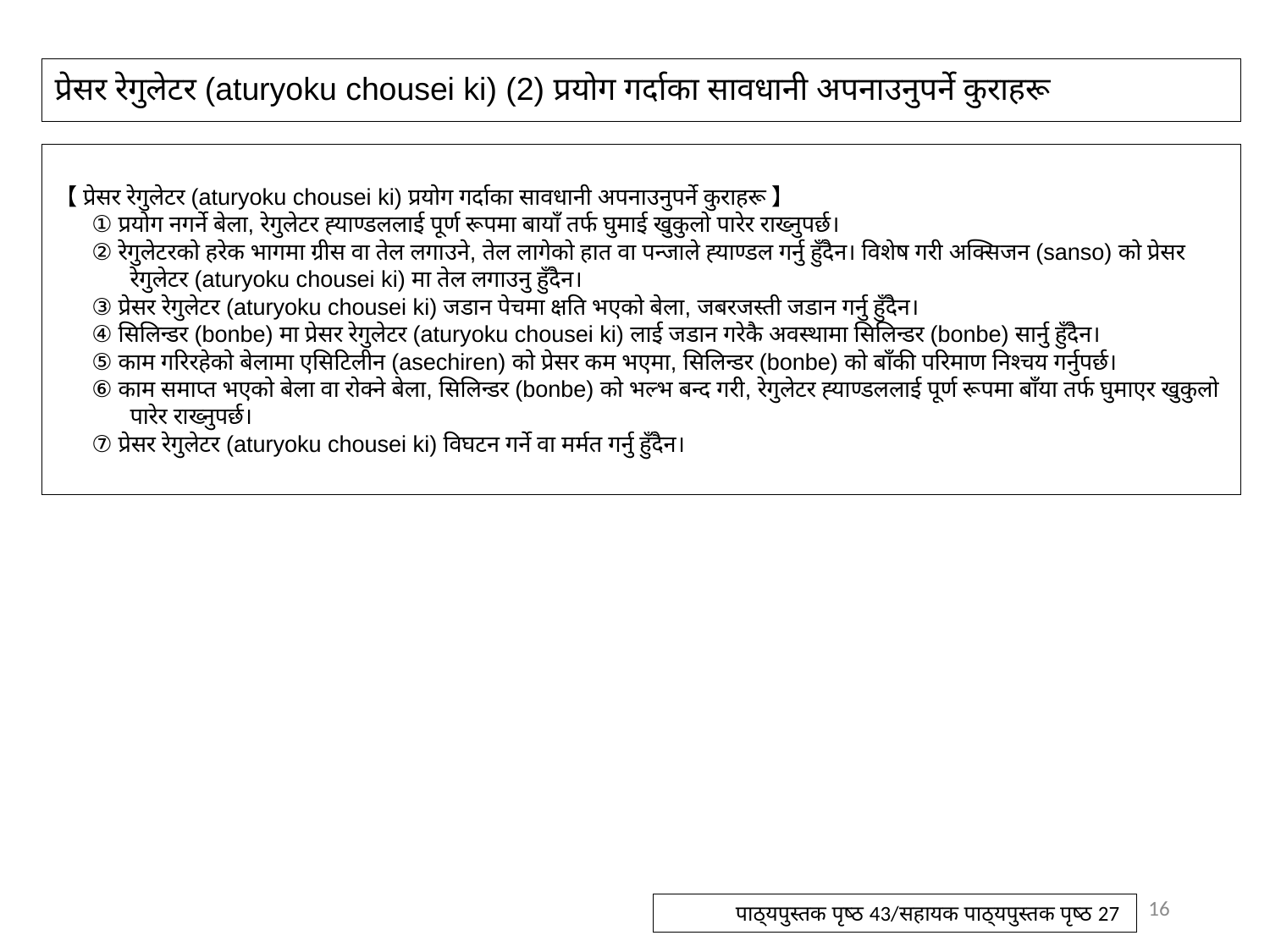

# प्रेसर रेगुलेटर (aturyoku chousei ki) (2) प्रयोग गर्दाका सावधानी अपनाउनुपर्ने कुराहरू
【प्रेसर रेगुलेटर (aturyoku chousei ki) प्रयोग गर्दाका सावधानी अपनाउनुपर्ने कुराहरू】
① प्रयोग नगर्ने बेला, रेगुलेटर ह्याण्डललाई पूर्ण रूपमा बायाँ तर्फ घुमाई खुकुलो पारेर राख्नुपर्छ।
② रेगुलेटरको हरेक भागमा ग्रीस वा तेल लगाउने, तेल लागेको हात वा पन्जाले ह्याण्डल गर्नु हुँदैन। विशेष गरी अक्सिजन (sanso) को प्रेसर रेगुलेटर (aturyoku chousei ki) मा तेल लगाउनु हुँदैन।
③ प्रेसर रेगुलेटर (aturyoku chousei ki) जडान पेचमा क्षति भएको बेला, जबरजस्ती जडान गर्नु हुँदैन।
④ सिलिन्डर (bonbe) मा प्रेसर रेगुलेटर (aturyoku chousei ki) लाई जडान गरेकै अवस्थामा सिलिन्डर (bonbe) सार्नु हुँदैन।
⑤ काम गरिरहेको बेलामा एसिटिलीन (asechiren) को प्रेसर कम भएमा, सिलिन्डर (bonbe) को बाँकी परिमाण निश्चय गर्नुपर्छ।
⑥ काम समाप्त भएको बेला वा रोक्ने बेला, सिलिन्डर (bonbe) को भल्भ बन्द गरी, रेगुलेटर ह्याण्डललाई पूर्ण रूपमा बाँया तर्फ घुमाएर खुकुलो पारेर राख्नुपर्छ।
⑦ प्रेसर रेगुलेटर (aturyoku chousei ki) विघटन गर्ने वा मर्मत गर्नु हुँदैन।
16
पाठ्यपुस्तक पृष्ठ 43/सहायक पाठ्यपुस्तक पृष्ठ 27